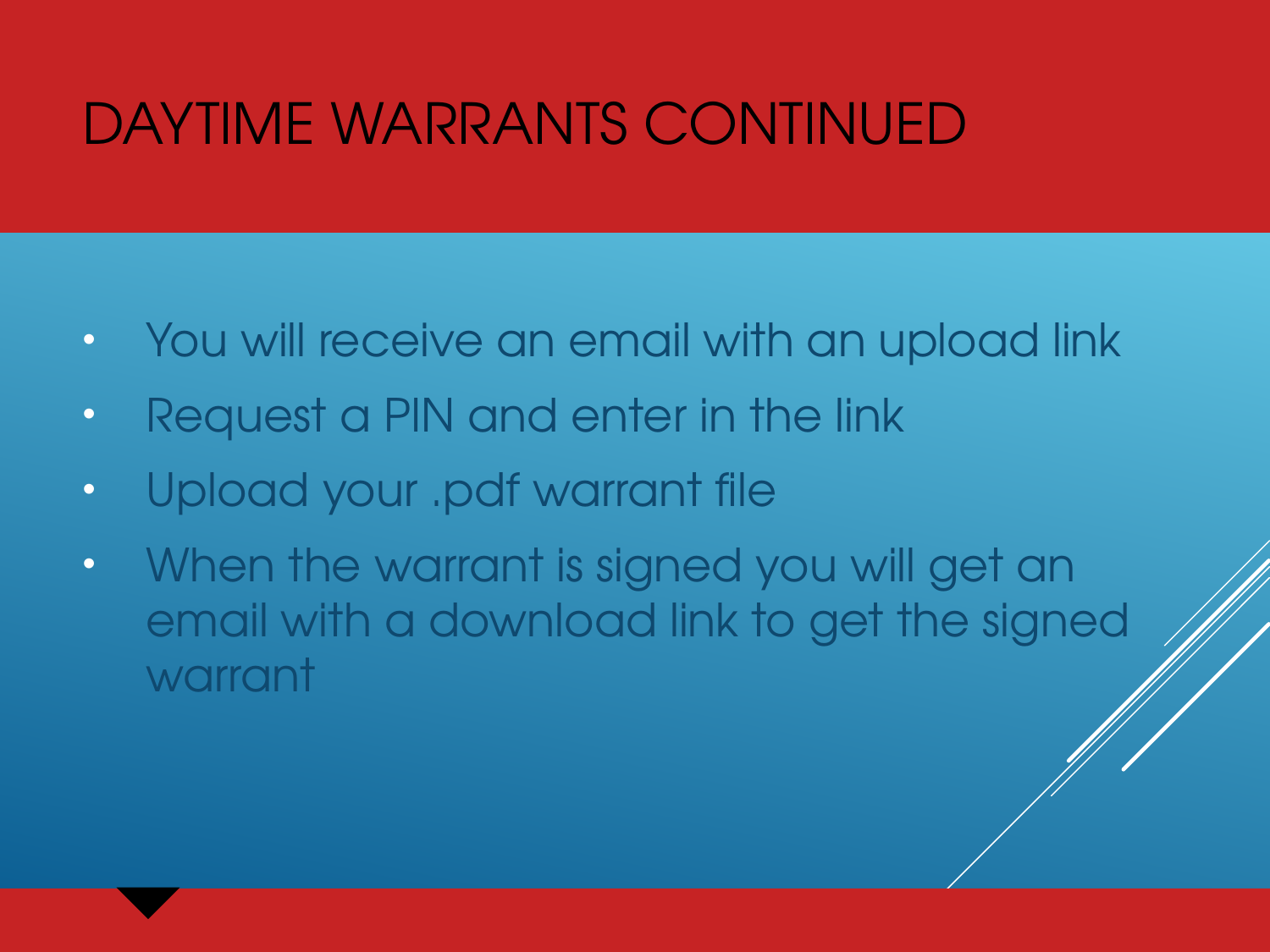

# Daytime warrants continued
You will receive an email with an upload link
Request a PIN and enter in the link
Upload your .pdf warrant file
When the warrant is signed you will get an email with a download link to get the signed warrant